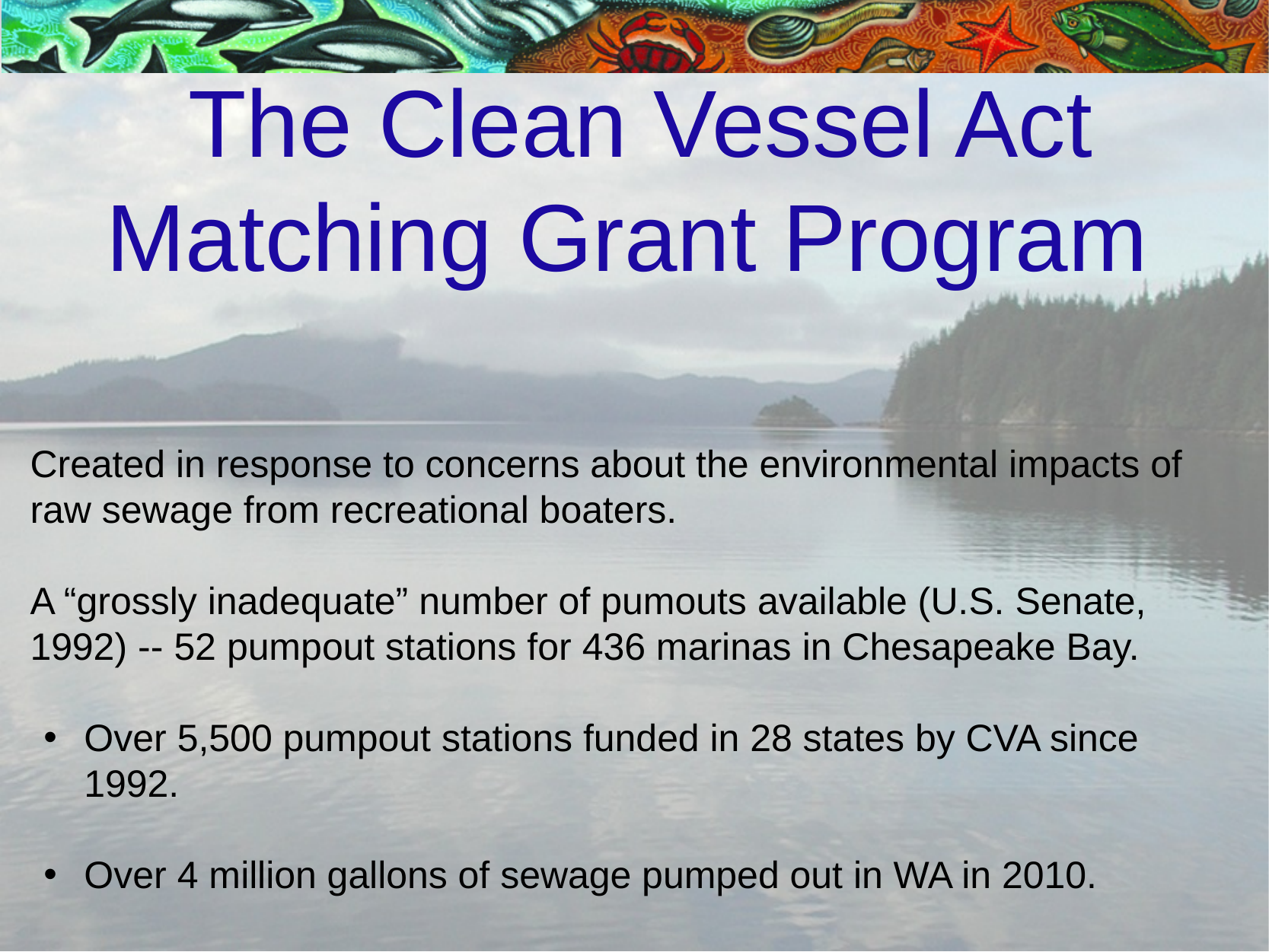

# The Clean Vessel Act Matching Grant Program

Created in response to concerns about the environmental impacts of raw sewage from recreational boaters.

A “grossly inadequate” number of pumouts available (U.S. Senate, 1992) -- 52 pumpout stations for 436 marinas in Chesapeake Bay.

Over 5,500 pumpout stations funded in 28 states by CVA since 1992.

Over 4 million gallons of sewage pumped out in WA in 2010.